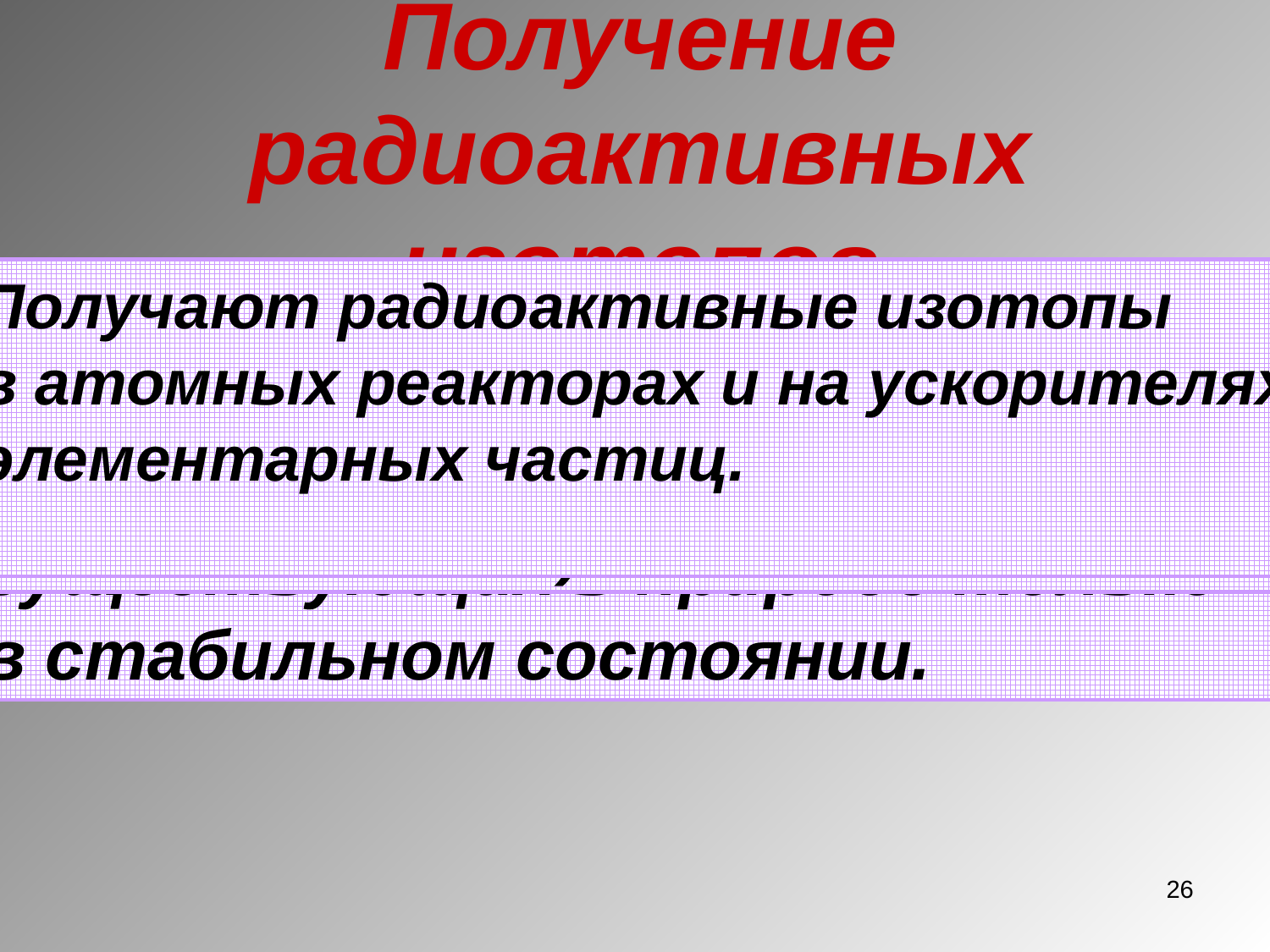

# Получение радиоактивных изотопов
Получают радиоактивные изотопы
в атомных реакторах и на ускорителях
элементарных частиц.

С помощью ядерных реакций можно
получить радиоактивные изотопы
всех химических элементов,
существующих в природе только
в стабильном состоянии.
Элементы под номерами 43, 61, 85 и 87
Вообще не имеют стабильных изотопов
И впервые были получены искусственно.
С помощью ядерных реакций получены
Трансурановые элементы,
начиная с нептуния и плутония
(Z = 93    -    Z = 108)
26